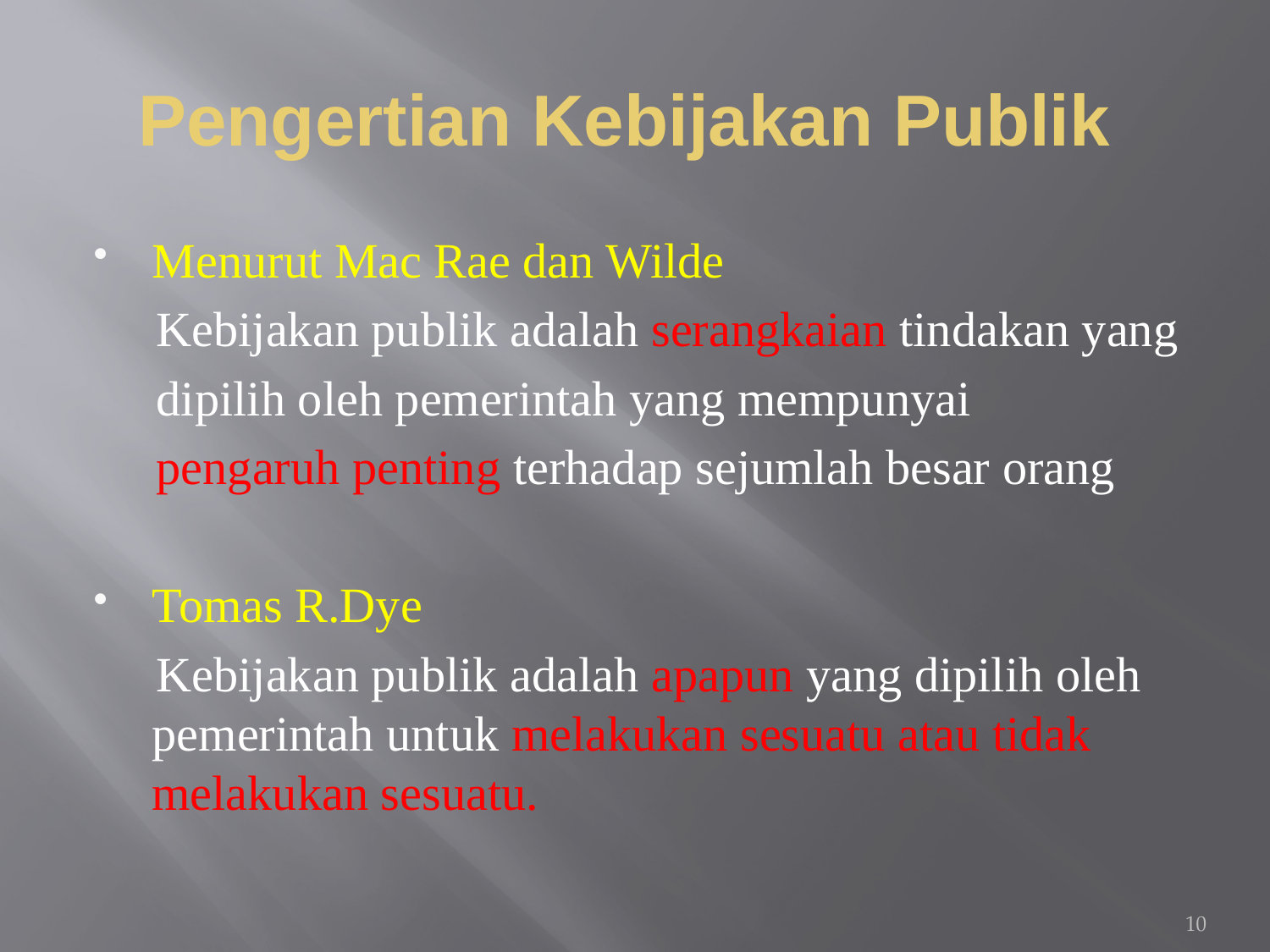

# Pengertian Kebijakan Publik
Menurut Mac Rae dan Wilde
     Kebijakan publik adalah serangkaian tindakan yang
     dipilih oleh pemerintah yang mempunyai
     pengaruh penting terhadap sejumlah besar orang

Tomas R.Dye
     Kebijakan publik adalah apapun yang dipilih oleh pemerintah untuk melakukan sesuatu atau tidak melakukan sesuatu.

10